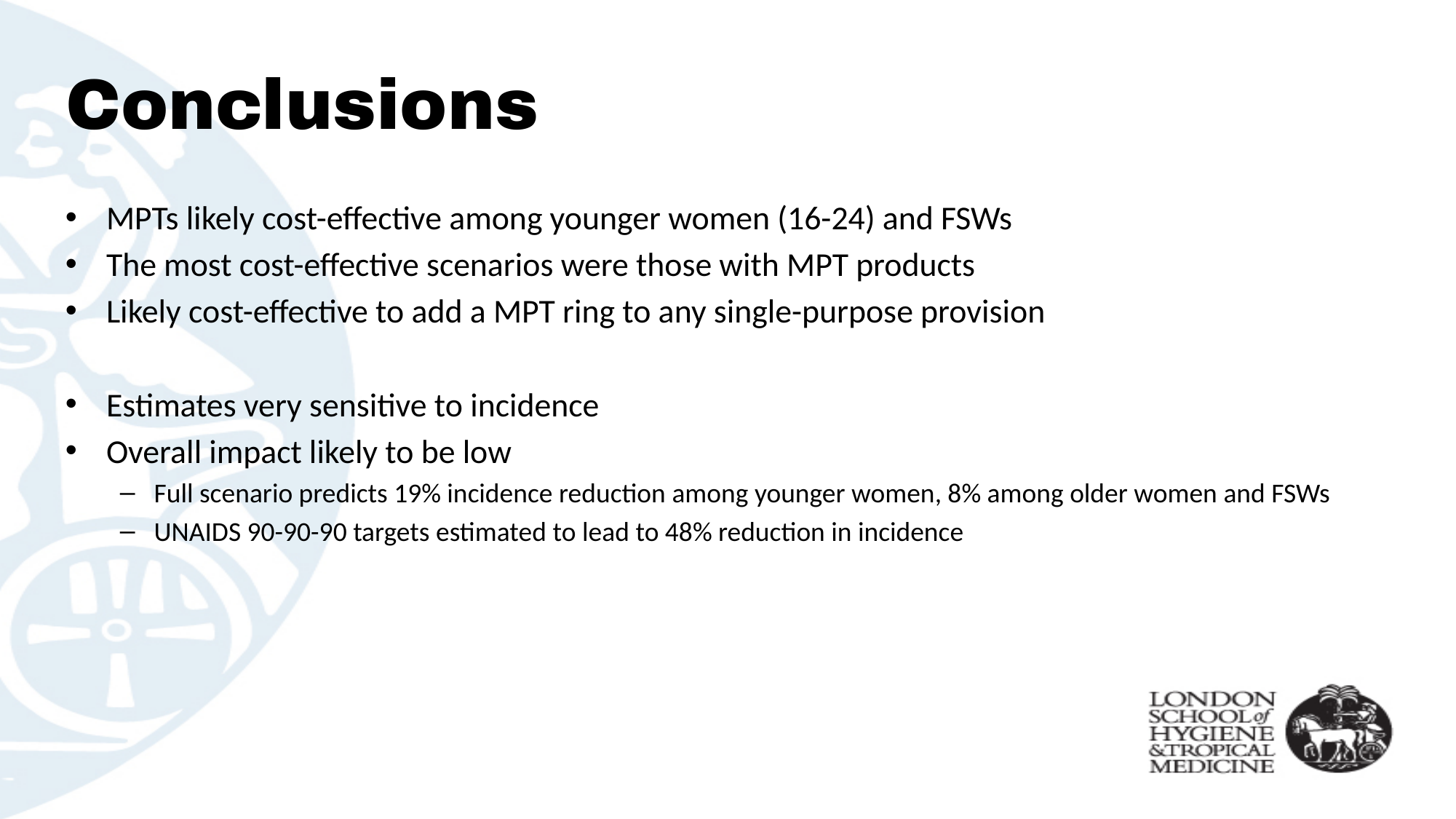

# Conclusions
MPTs likely cost-effective among younger women (16-24) and FSWs
The most cost-effective scenarios were those with MPT products
Likely cost-effective to add a MPT ring to any single-purpose provision

Estimates very sensitive to incidence
Overall impact likely to be low
Full scenario predicts 19% incidence reduction among younger women, 8% among older women and FSWs
UNAIDS 90-90-90 targets estimated to lead to 48% reduction in incidence